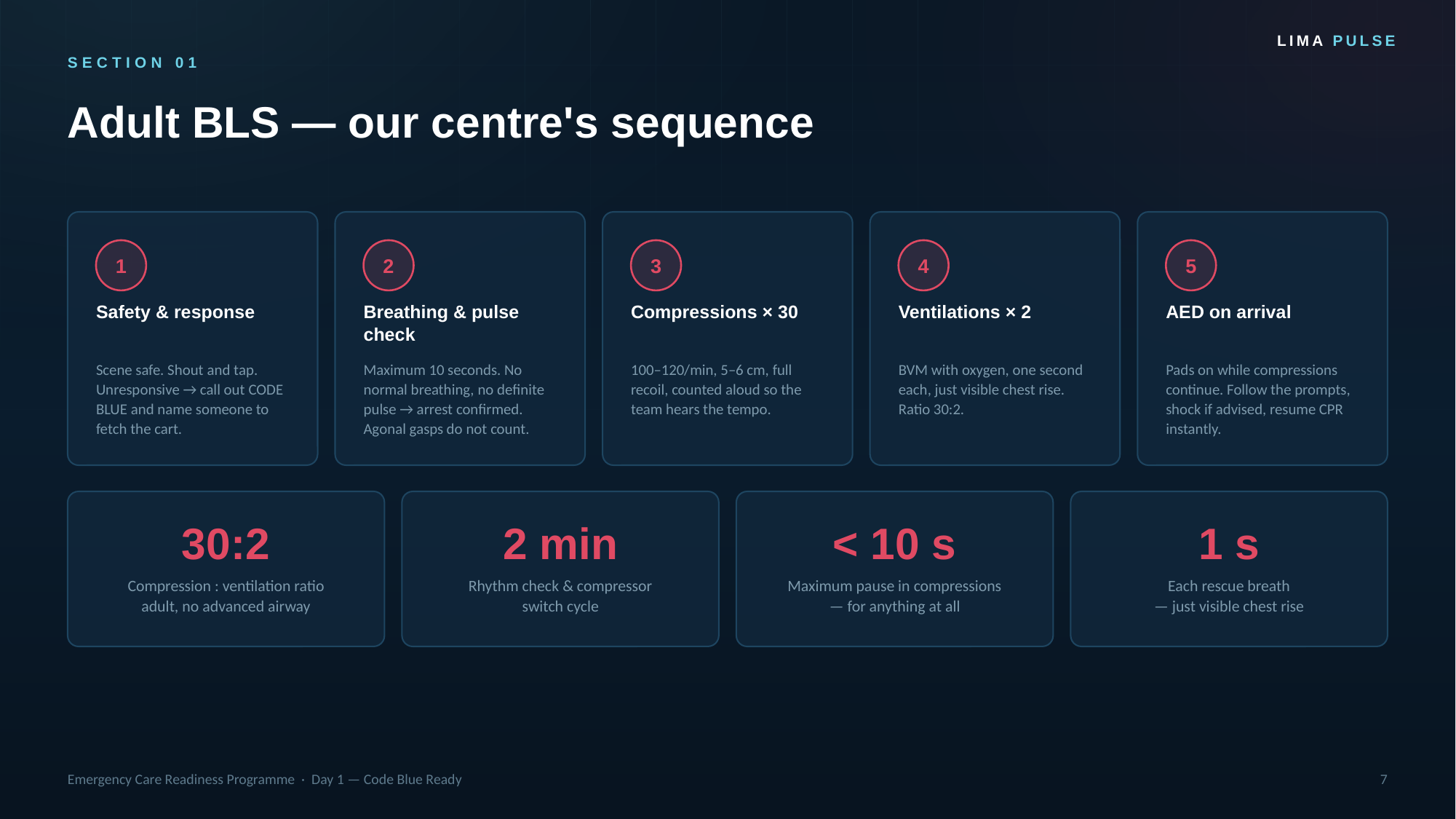

LIMA PULSE
SECTION 01
Adult BLS — our centre's sequence

1

2

3

4

5
Safety & response
Breathing & pulse check
Compressions × 30
Ventilations × 2
AED on arrival
Scene safe. Shout and tap. Unresponsive → call out CODE BLUE and name someone to fetch the cart.
Maximum 10 seconds. No normal breathing, no definite pulse → arrest confirmed. Agonal gasps do not count.
100–120/min, 5–6 cm, full recoil, counted aloud so the team hears the tempo.
BVM with oxygen, one second each, just visible chest rise. Ratio 30:2.
Pads on while compressions continue. Follow the prompts, shock if advised, resume CPR instantly.

30:2
2 min
< 10 s
1 s
Compression : ventilation ratio
adult, no advanced airway
Rhythm check & compressor
switch cycle
Maximum pause in compressions
— for anything at all
Each rescue breath
— just visible chest rise
Emergency Care Readiness Programme  ·  Day 1 — Code Blue Ready
7